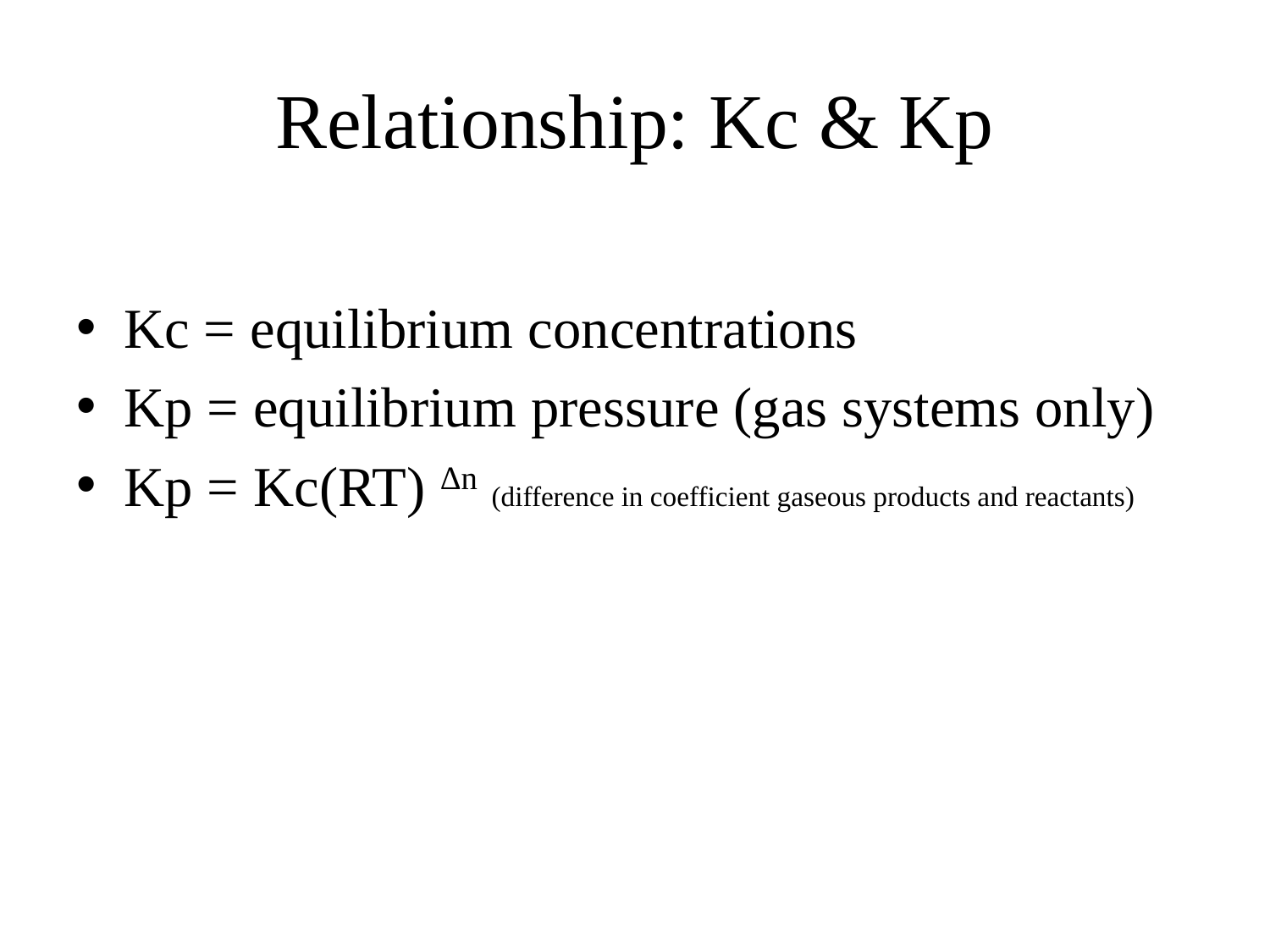

# Relationship: Kc & Kp
Kc = equilibrium concentrations
Kp = equilibrium pressure (gas systems only)
Kp = Kc(RT) Δn (difference in coefficient gaseous products and reactants)